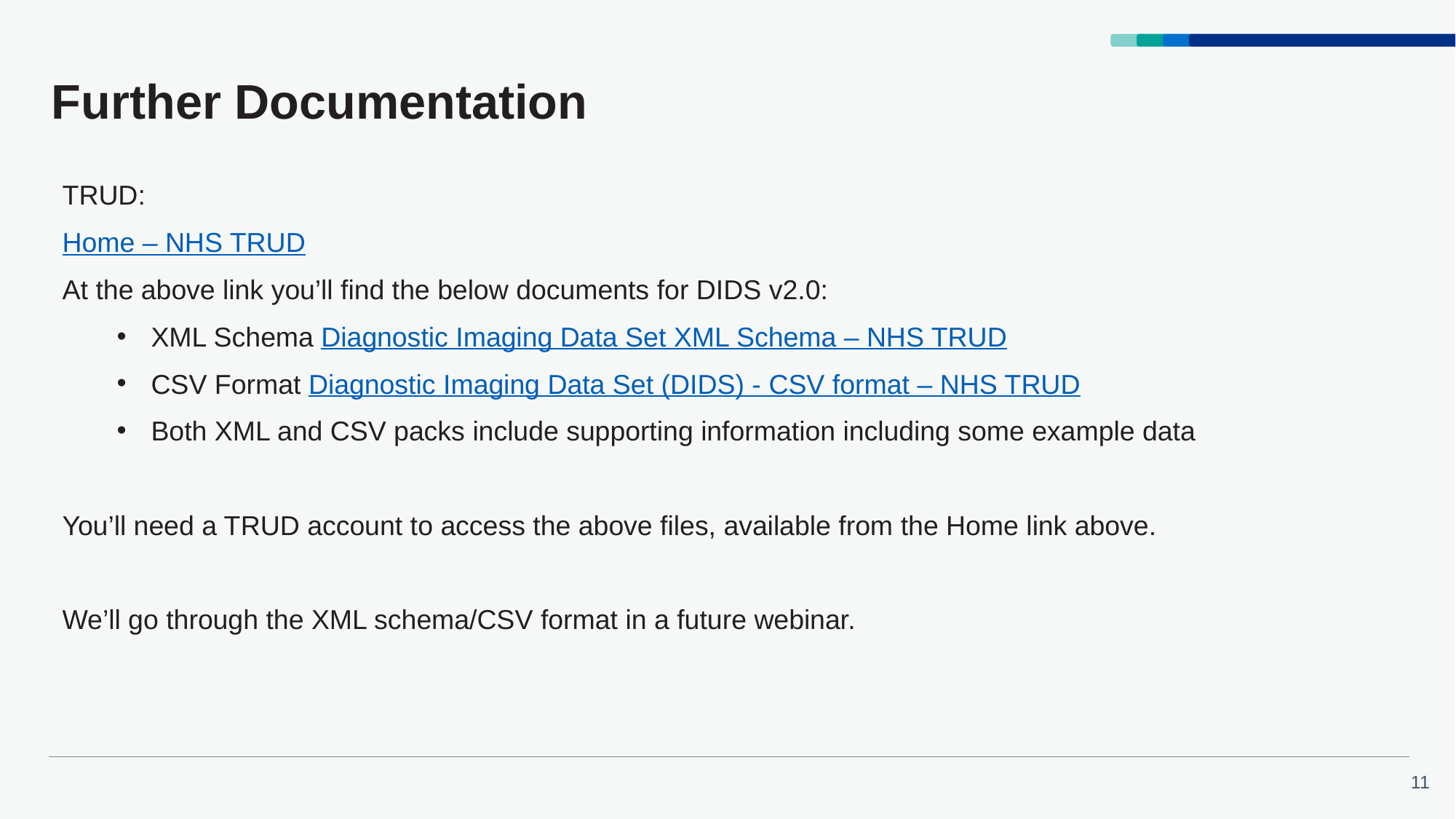

# Further Documentation
TRUD:
Home – NHS TRUD
At the above link you’ll find the below documents for DIDS v2.0:
XML Schema Diagnostic Imaging Data Set XML Schema – NHS TRUD
CSV Format Diagnostic Imaging Data Set (DIDS) - CSV format – NHS TRUD
Both XML and CSV packs include supporting information including some example data

You’ll need a TRUD account to access the above files, available from the Home link above.

We’ll go through the XML schema/CSV format in a future webinar.